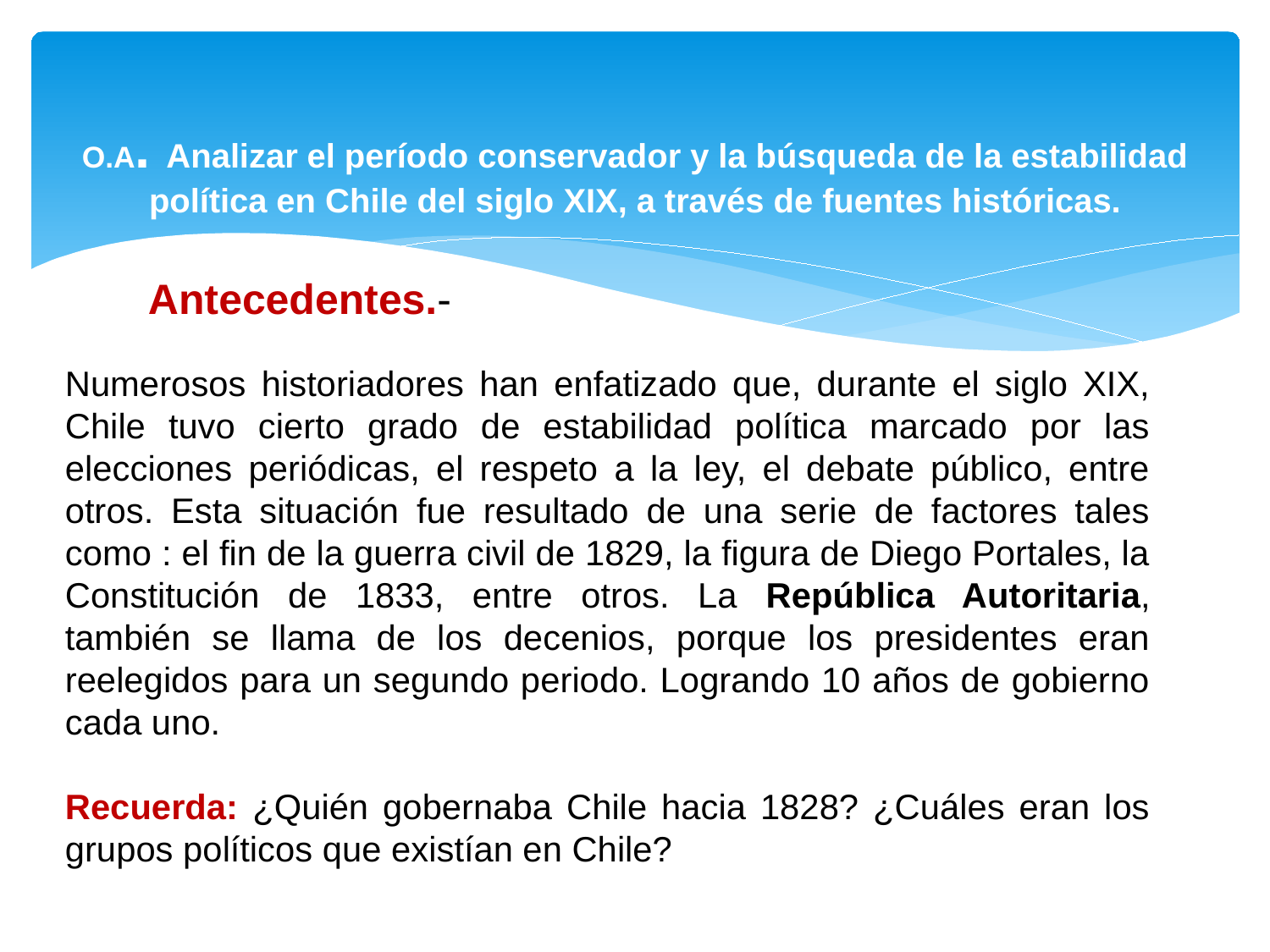

# O.A. Analizar el período conservador y la búsqueda de la estabilidad política en Chile del siglo XIX, a través de fuentes históricas.
       Antecedentes.-

Numerosos historiadores han enfatizado que, durante el siglo XIX, Chile tuvo cierto grado de estabilidad política marcado por las elecciones periódicas, el respeto a la ley, el debate público, entre otros. Esta situación fue resultado de una serie de factores tales como : el fin de la guerra civil de 1829, la figura de Diego Portales, la Constitución de 1833, entre otros. La República Autoritaria, también se llama de los decenios, porque los presidentes eran reelegidos para un segundo periodo. Logrando 10 años de gobierno cada uno.

Recuerda: ¿Quién gobernaba Chile hacia 1828? ¿Cuáles eran los grupos políticos que existían en Chile?